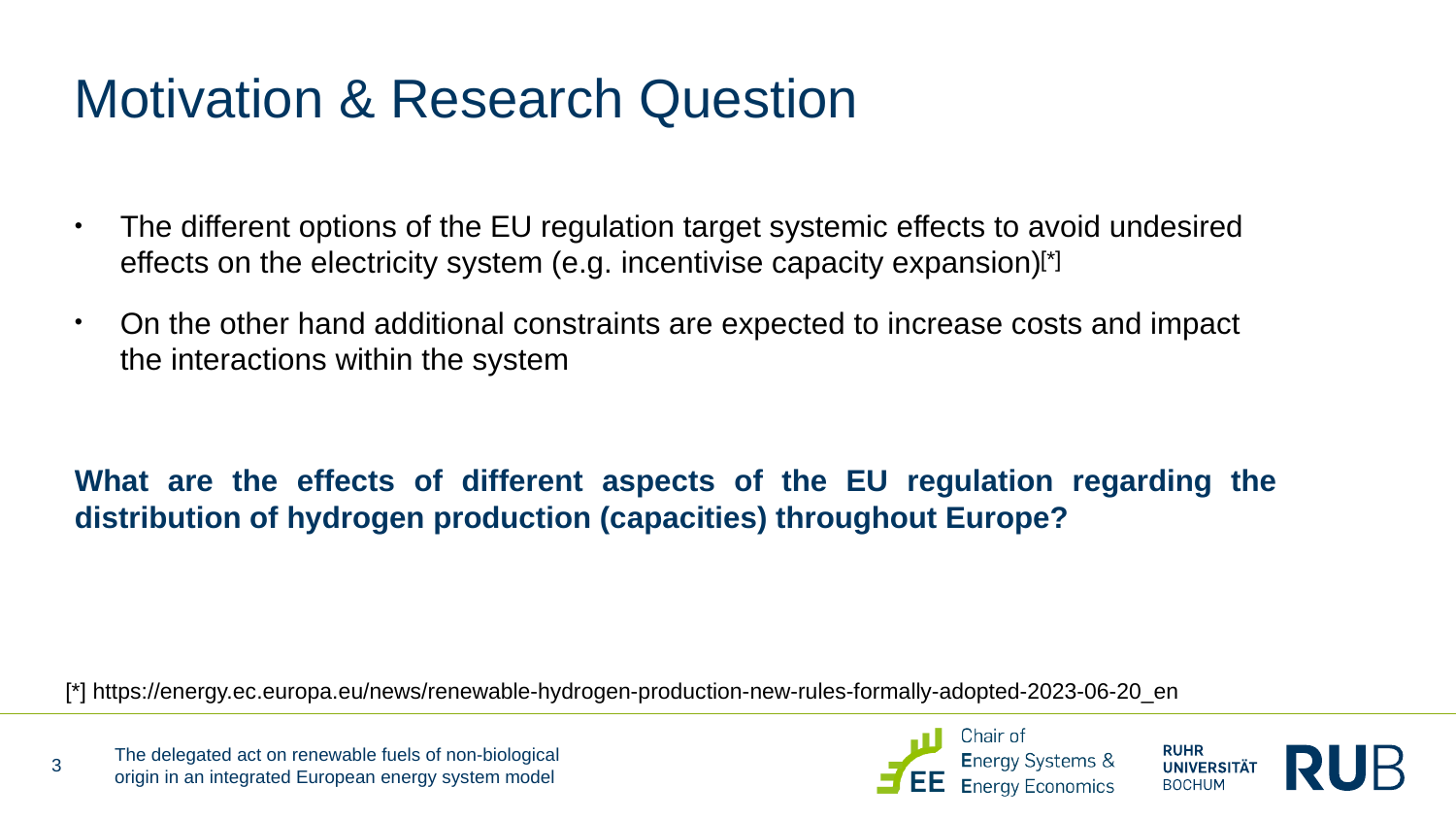

# Motivation & Research Question

The different options of the EU regulation target systemic effects to avoid undesired effects on the electricity system (e.g. incentivise capacity expansion)
On the other hand additional constraints are expected to increase costs and impact the interactions within the system

What are the effects of different aspects of the EU regulation regarding the distribution of hydrogen production (capacities) throughout Europe?
[*]
[*] https://energy.ec.europa.eu/news/renewable-hydrogen-production-new-rules-formally-adopted-2023-06-20_en
The delegated act on renewable fuels of non-biological origin in an integrated European energy system model
3